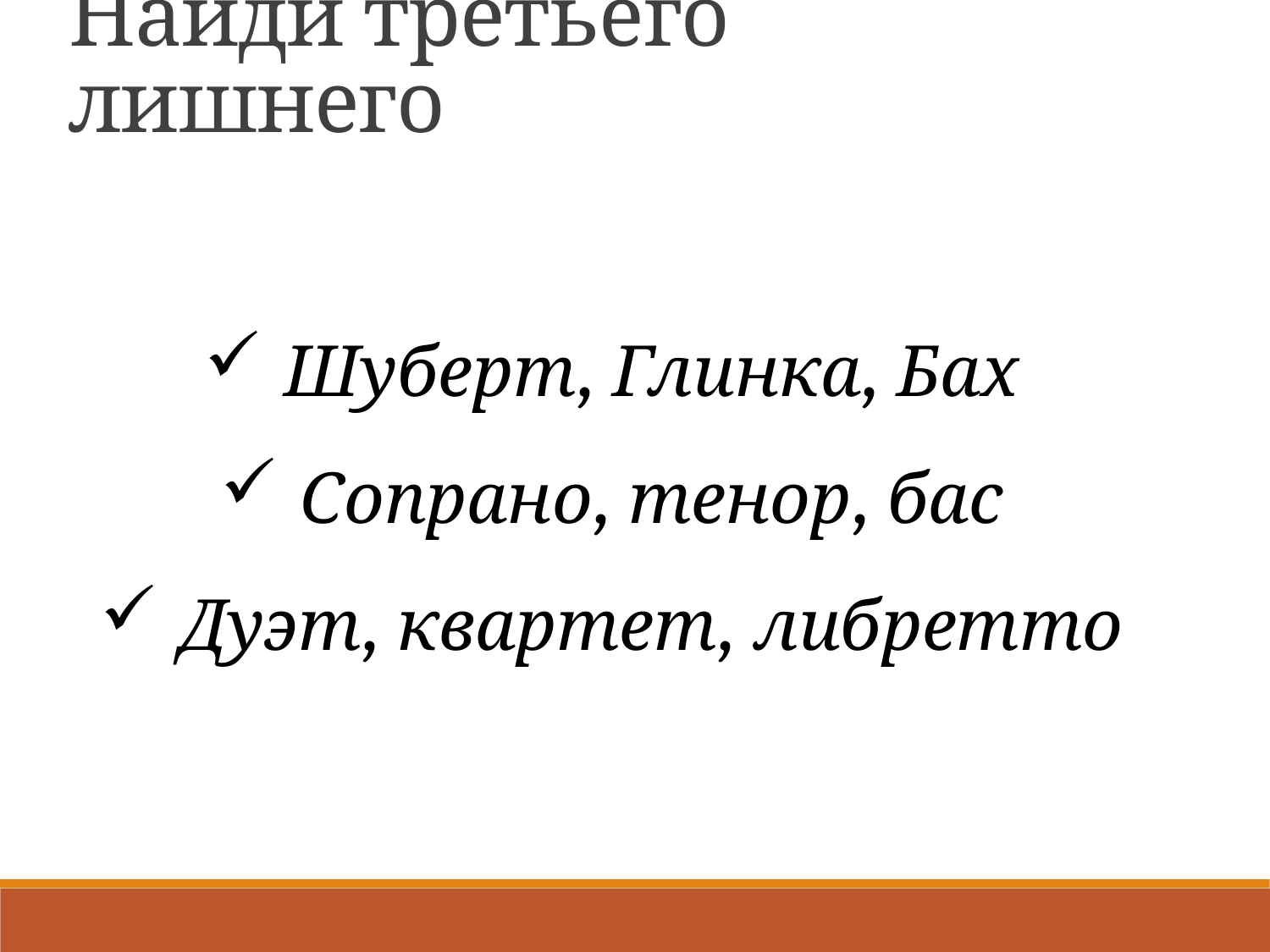

Найди третьего лишнего
Шуберт, Глинка, Бах
Сопрано, тенор, бас
Дуэт, квартет, либретто